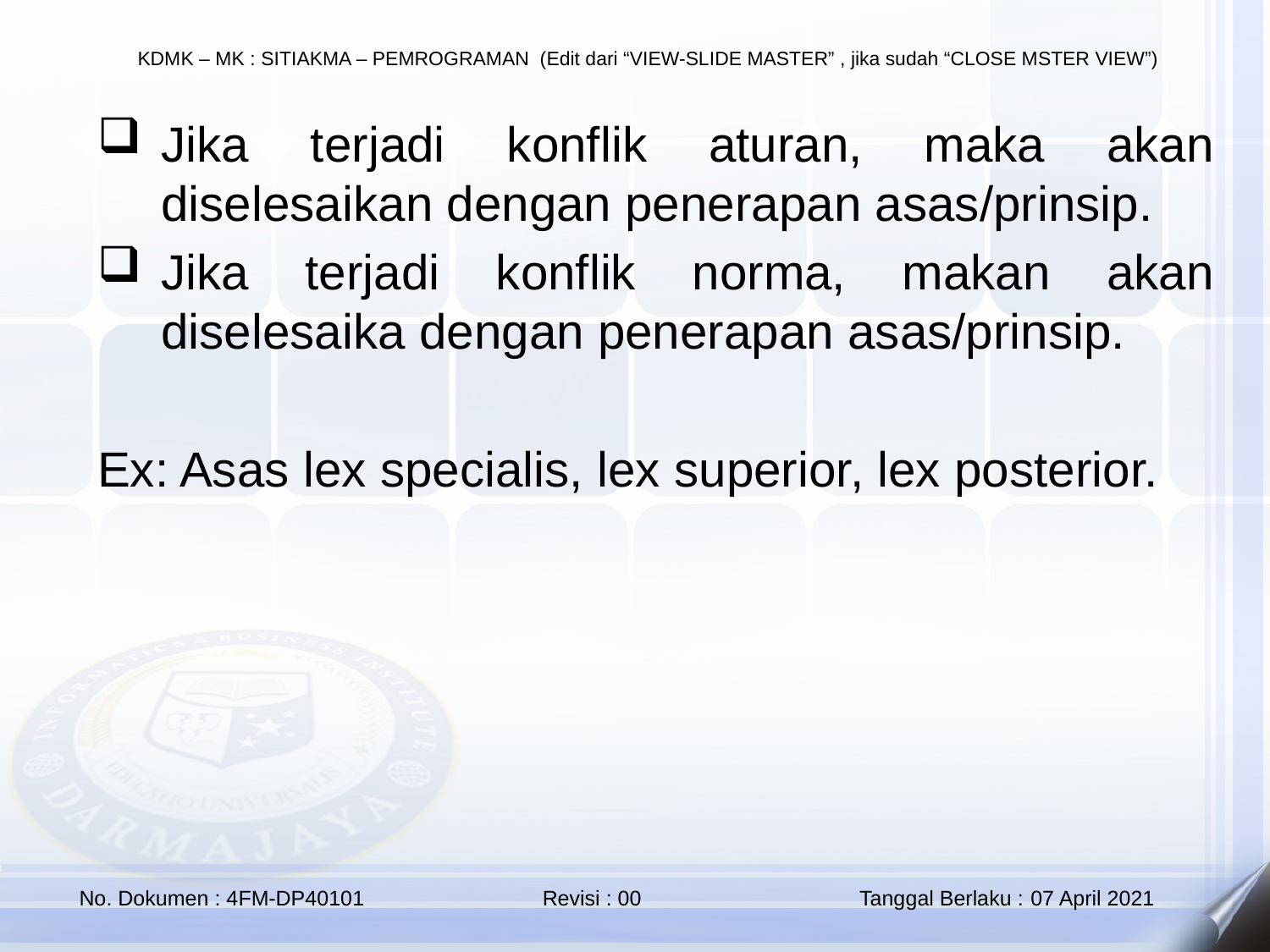

Jika terjadi konflik aturan, maka akan diselesaikan dengan penerapan asas/prinsip.
Jika terjadi konflik norma, makan akan diselesaika dengan penerapan asas/prinsip.

Ex: Asas lex specialis, lex superior, lex posterior.